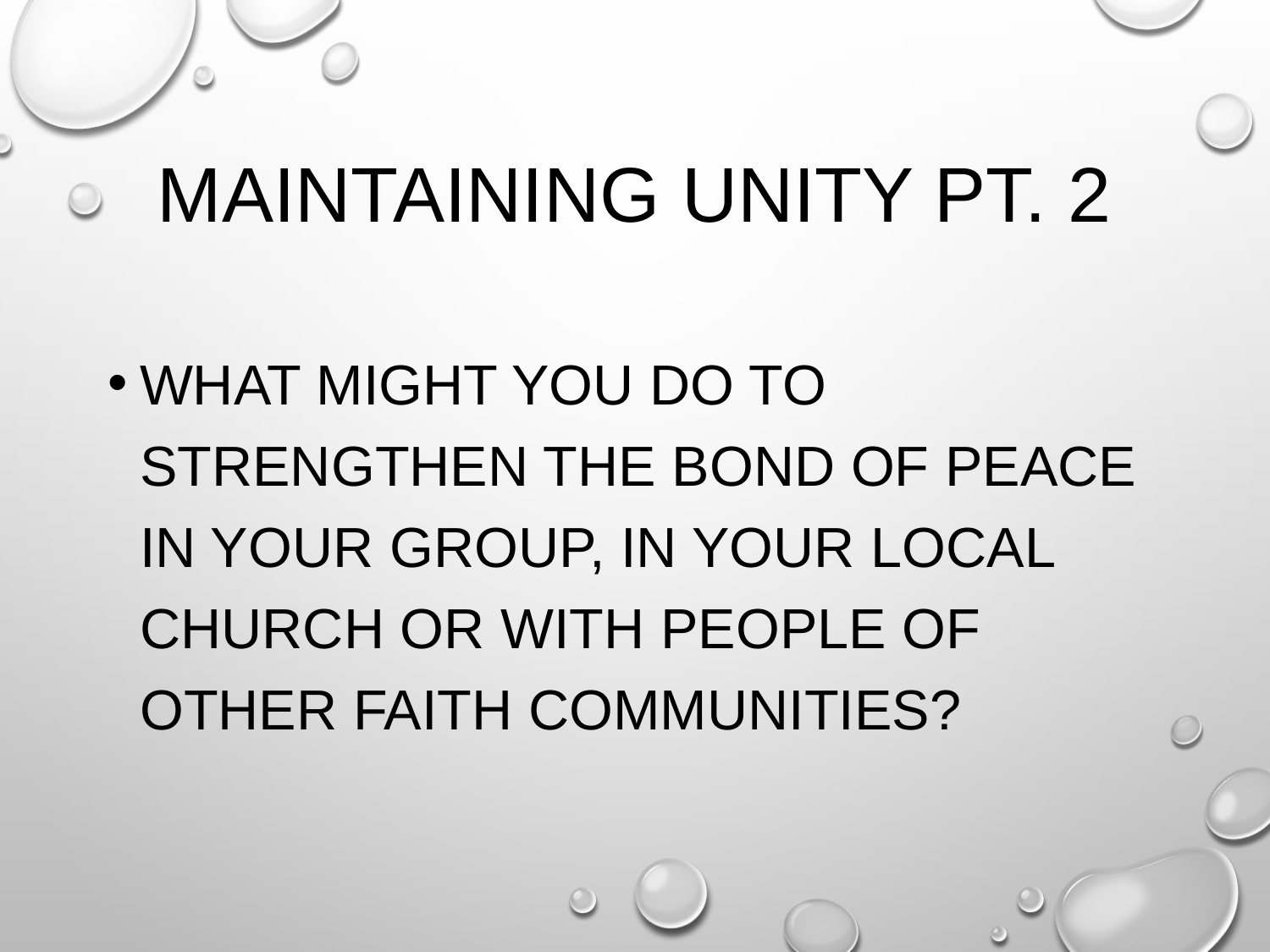

# Maintaining Unity pt. 2
What might you do to strengthen the bond of peace in your group, in your local church or with people of other faith communities?